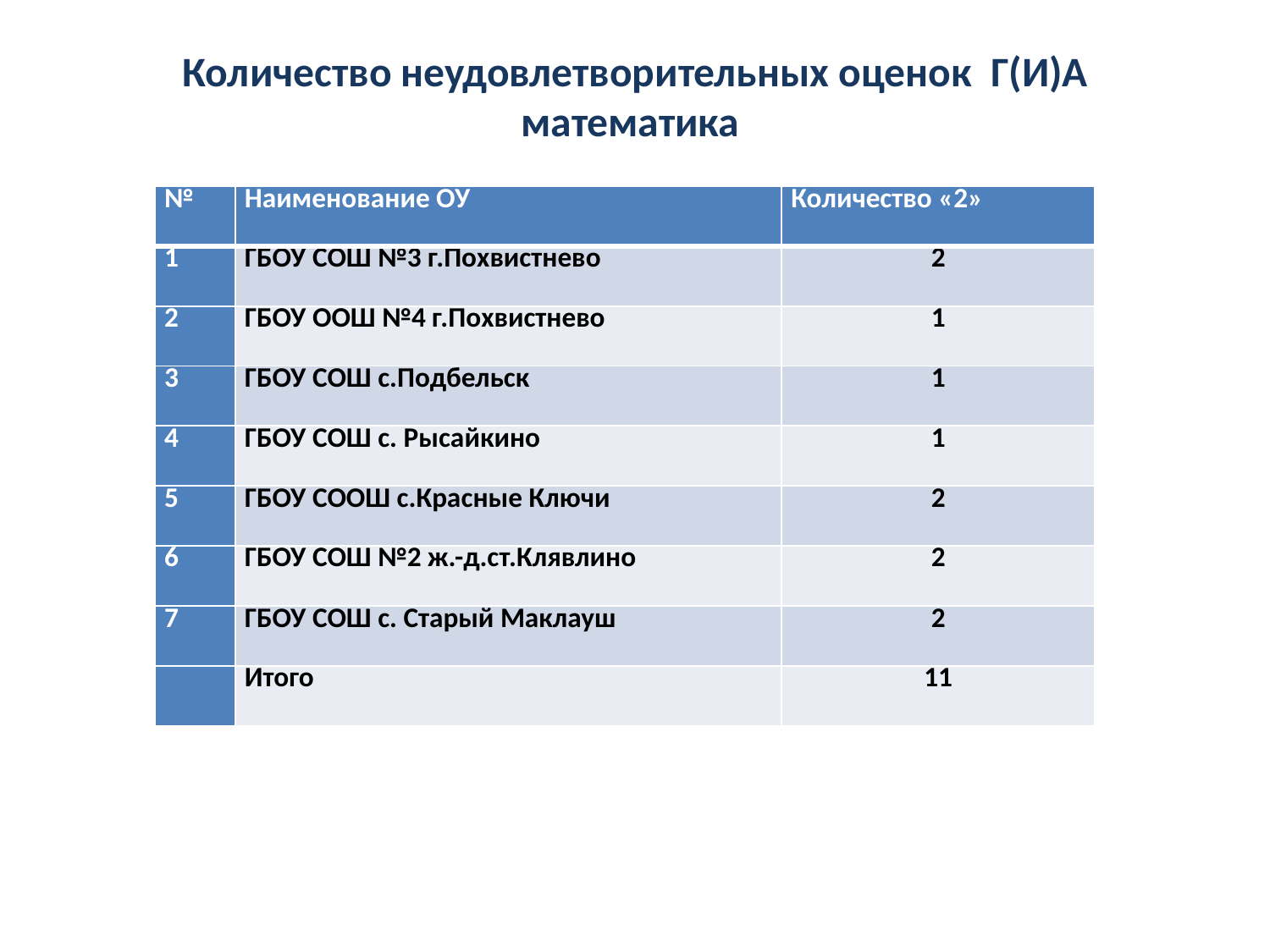

# Количество неудовлетворительных оценок  Г(И)А математика
| № | Наименование ОУ | Количество «2» |
| --- | --- | --- |
| 1 | ГБОУ СОШ №3 г.Похвистнево | 2 |
| 2 | ГБОУ ООШ №4 г.Похвистнево | 1 |
| 3 | ГБОУ СОШ с.Подбельск | 1 |
| 4 | ГБОУ СОШ с. Рысайкино | 1 |
| 5 | ГБОУ СООШ с.Красные Ключи | 2 |
| 6 | ГБОУ СОШ №2 ж.-д.ст.Клявлино | 2 |
| 7 | ГБОУ СОШ с. Старый Маклауш | 2 |
|  | Итого | 11 |